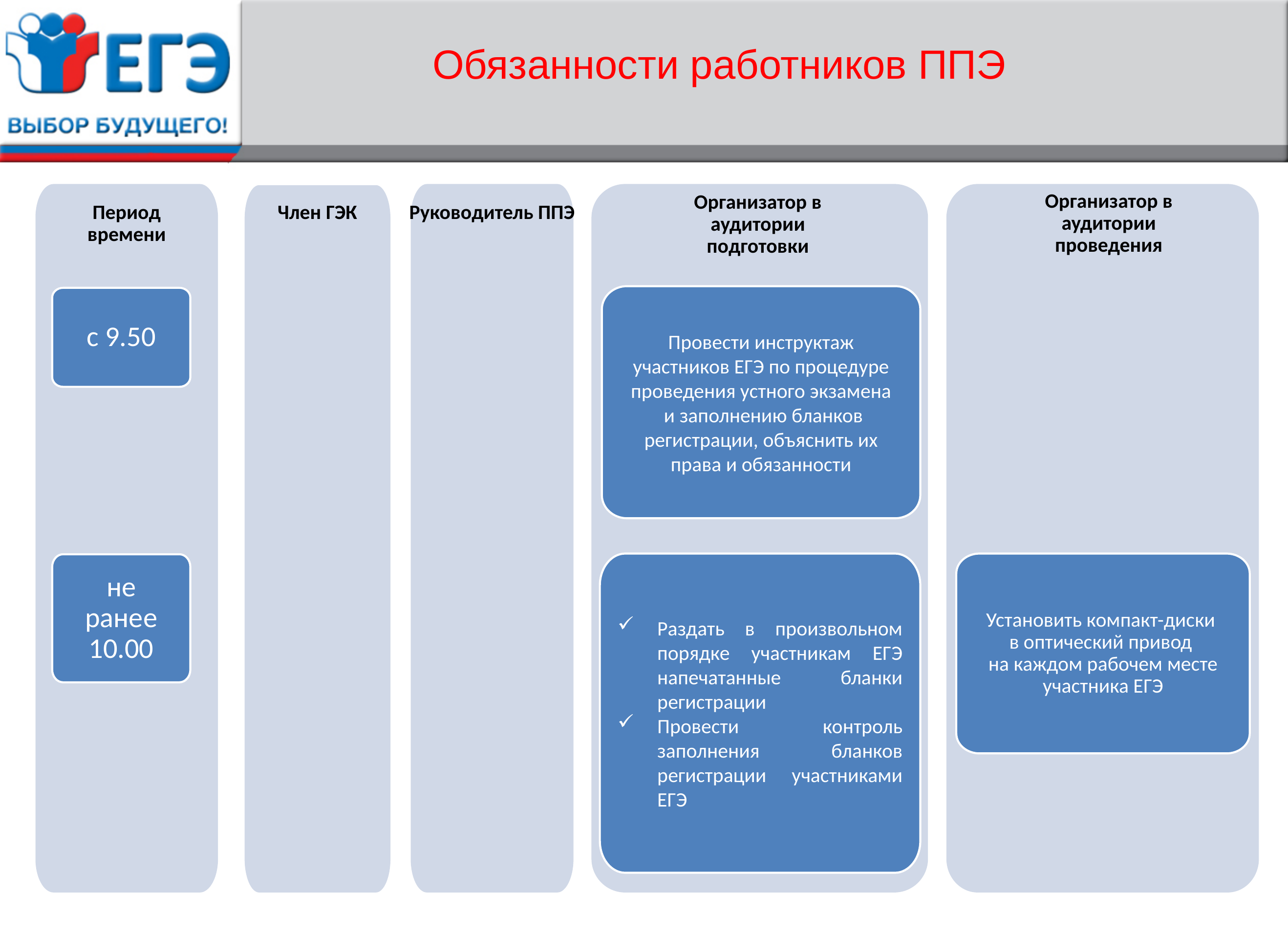

Обязанности работников ППЭ

Организатор в аудитории проведения

Организатор в аудитории подготовки
Период времени
Член ГЭК
Руководитель ППЭ
Провести инструктаж участников ЕГЭ по процедуре проведения устного экзамена
 и заполнению бланков регистрации, объяснить их права и обязанности
с 9.50
Раздать в произвольном порядке участникам ЕГЭ напечатанные бланки регистрации
Провести контроль заполнения бланков регистрации участниками ЕГЭ
Установить компакт-диски
в оптический привод
на каждом рабочем месте участника ЕГЭ
не ранее 10.00